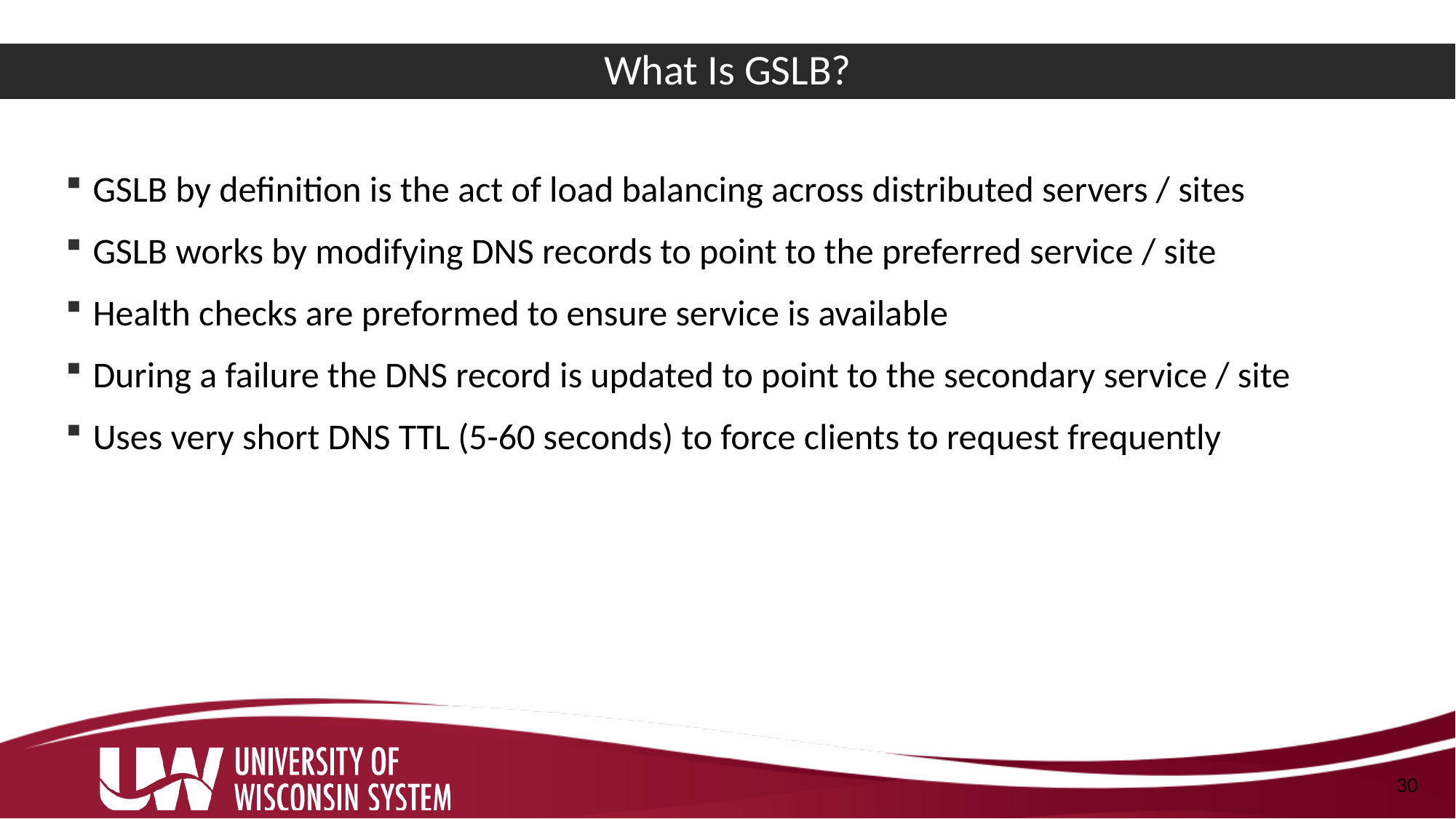

# What Is GSLB?
GSLB by definition is the act of load balancing across distributed servers / sites
GSLB works by modifying DNS records to point to the preferred service / site
Health checks are preformed to ensure service is available
During a failure the DNS record is updated to point to the secondary service / site
Uses very short DNS TTL (5-60 seconds) to force clients to request frequently